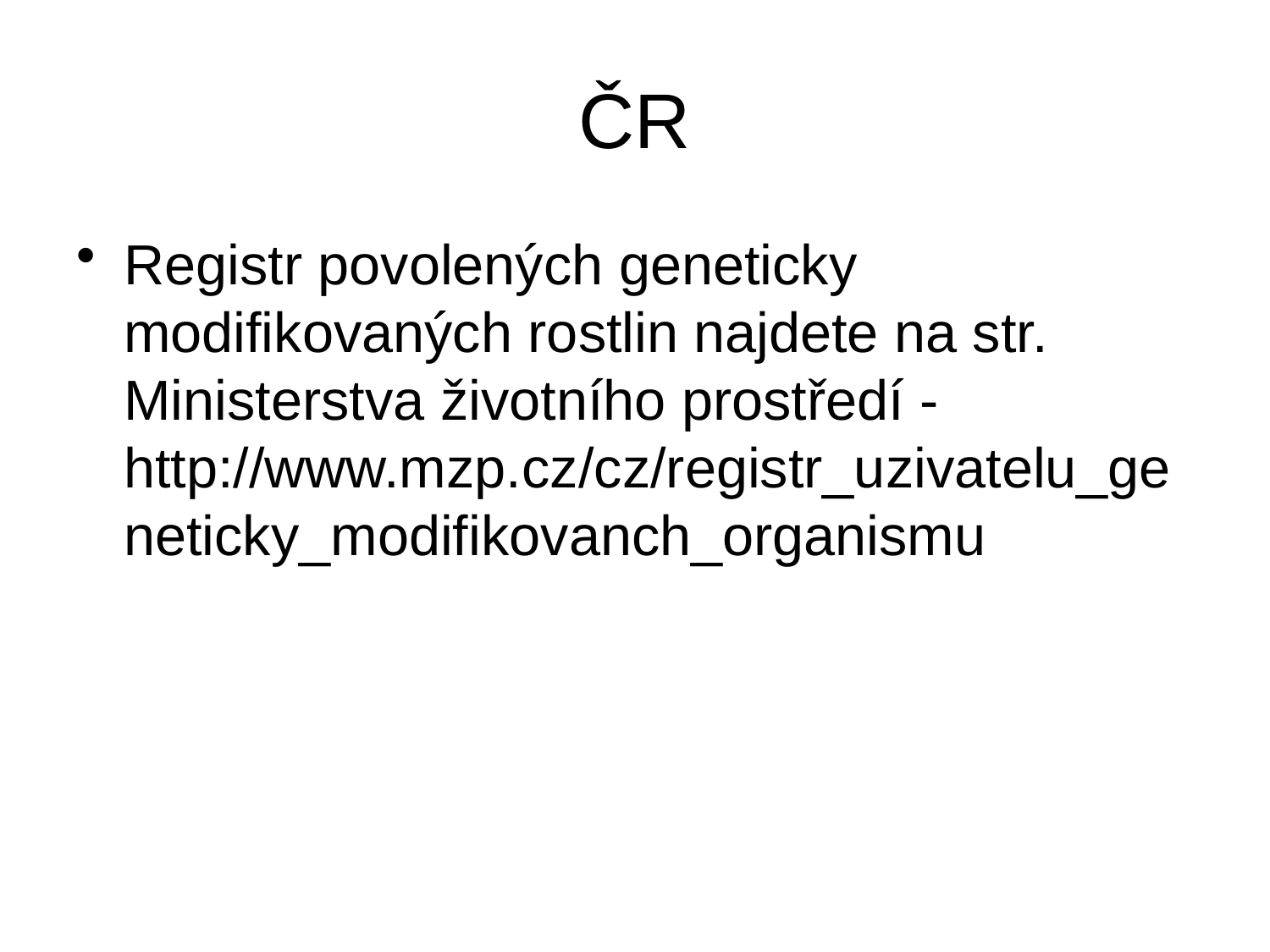

# ČR
Registr povolených geneticky modifikovaných rostlin najdete na str. Ministerstva životního prostředí - http://www.mzp.cz/cz/registr_uzivatelu_geneticky_modifikovanch_organismu